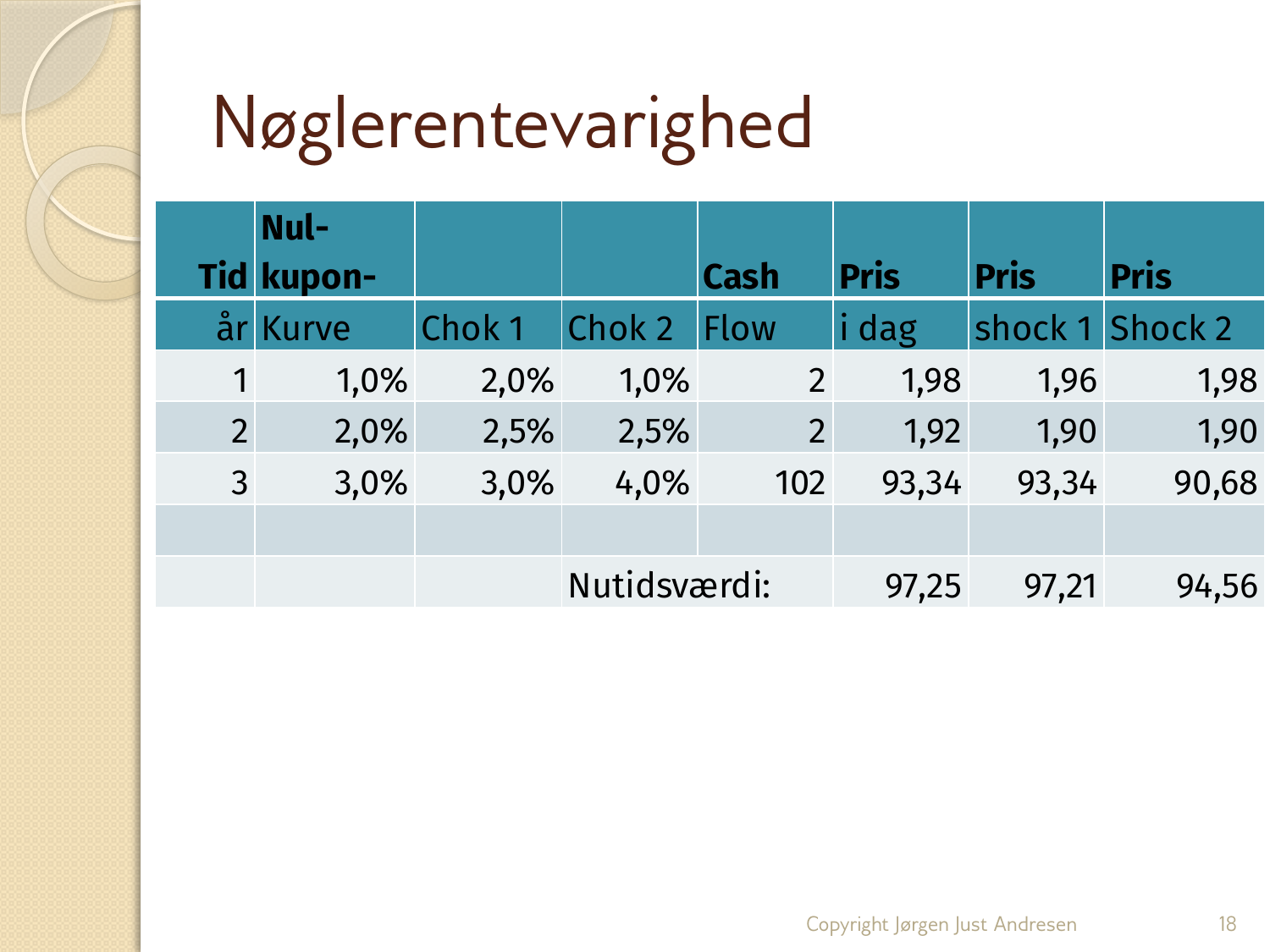

# Nøglerentevarighed
| Tid | Nul-kupon- |  |  | Cash | Pris | Pris | Pris |
| --- | --- | --- | --- | --- | --- | --- | --- |
| år | Kurve | Chok 1 | Chok 2 | Flow | i dag | shock 1 | Shock 2 |
| 1 | 1,0% | 2,0% | 1,0% | 2 | 1,98 | 1,96 | 1,98 |
| 2 | 2,0% | 2,5% | 2,5% | 2 | 1,92 | 1,90 | 1,90 |
| 3 | 3,0% | 3,0% | 4,0% | 102 | 93,34 | 93,34 | 90,68 |
|  |  |  |  |  |  |  |  |
|  |  |  | Nutidsværdi: |  | 97,25 | 97,21 | 94,56 |
Copyright Jørgen Just Andresen
18